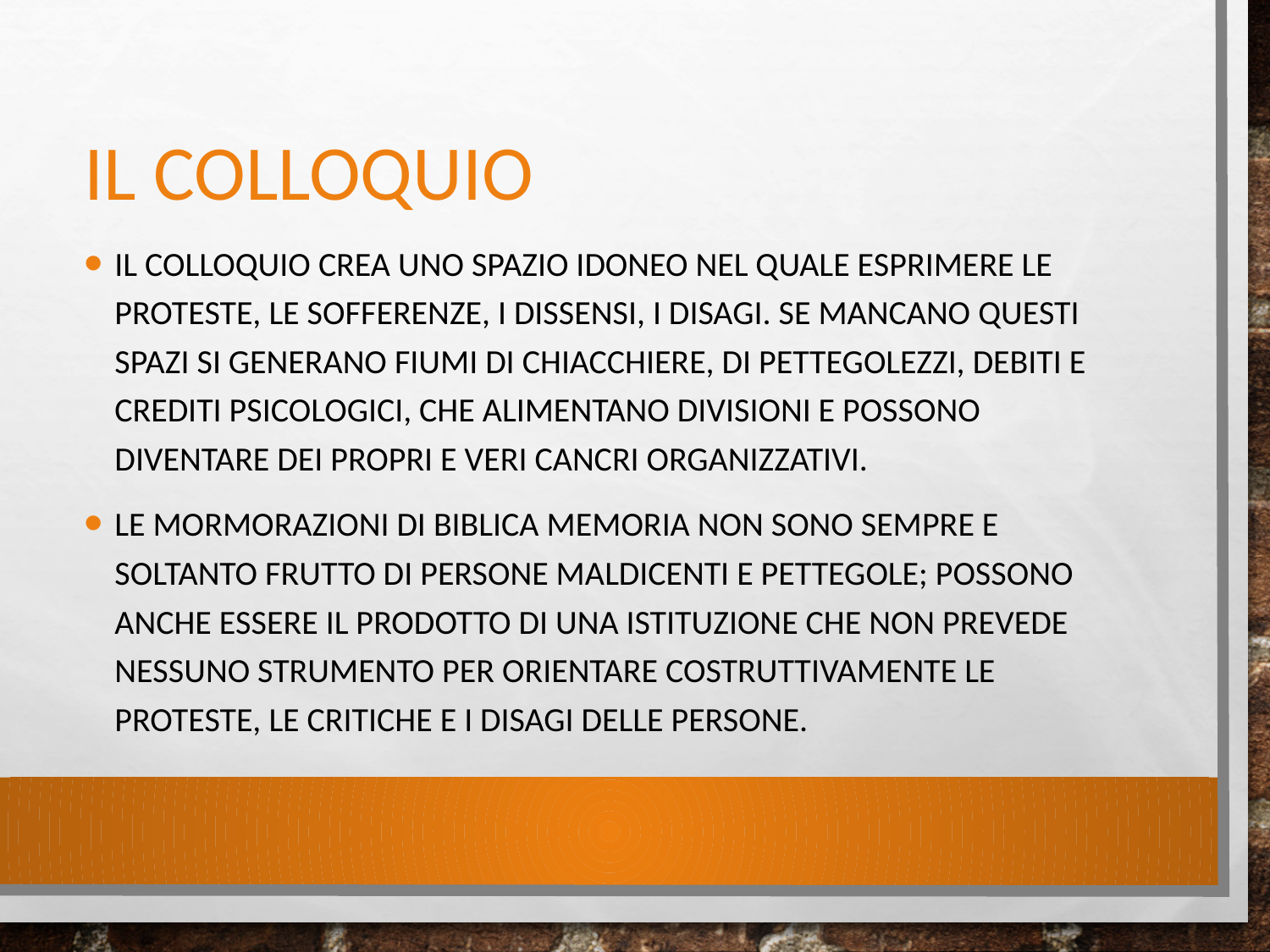

# Il colloquio
il colloquio crea uno spazio idoneo nel quale esprimere le proteste, le sofferenze, i dissensi, i disagi. Se mancano questi spazi si generano fiumi di chiacchiere, di pettegolezzi, debiti e crediti psicologici, che alimentano divisioni e possono diventare dei propri e veri cancri organizzativi.
Le mormorazioni di biblica memoria non sono sempre e soltanto frutto di persone maldicenti e pettegole; possono anche essere il prodotto di una istituzione che non prevede nessuno strumento per orientare costruttivamente le proteste, le critiche e i disagi delle persone.